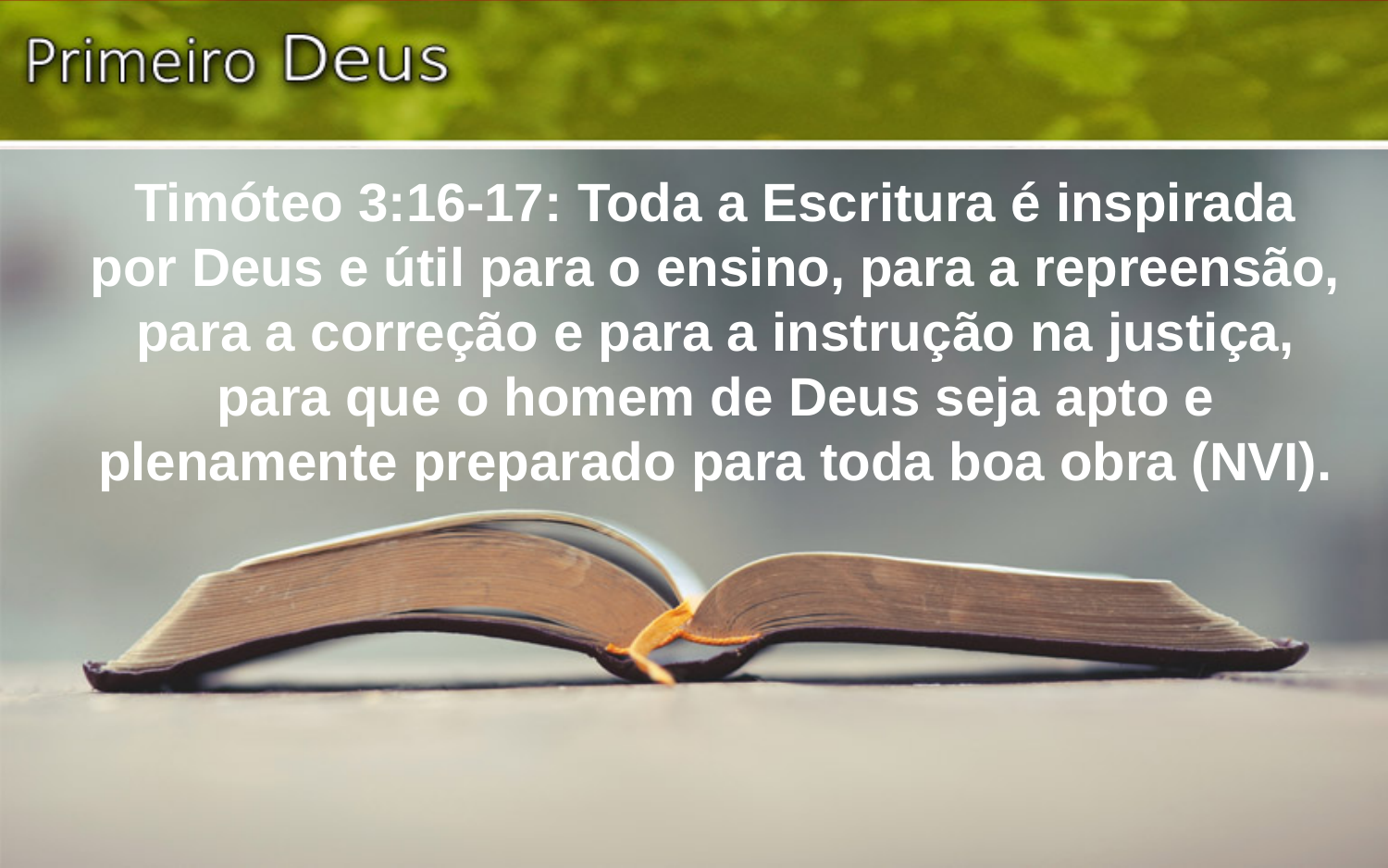

Timóteo 3:16-17: Toda a Escritura é inspirada por Deus e útil para o ensino, para a repreensão, para a correção e para a instrução na justiça, para que o homem de Deus seja apto e plenamente preparado para toda boa obra (NVI).